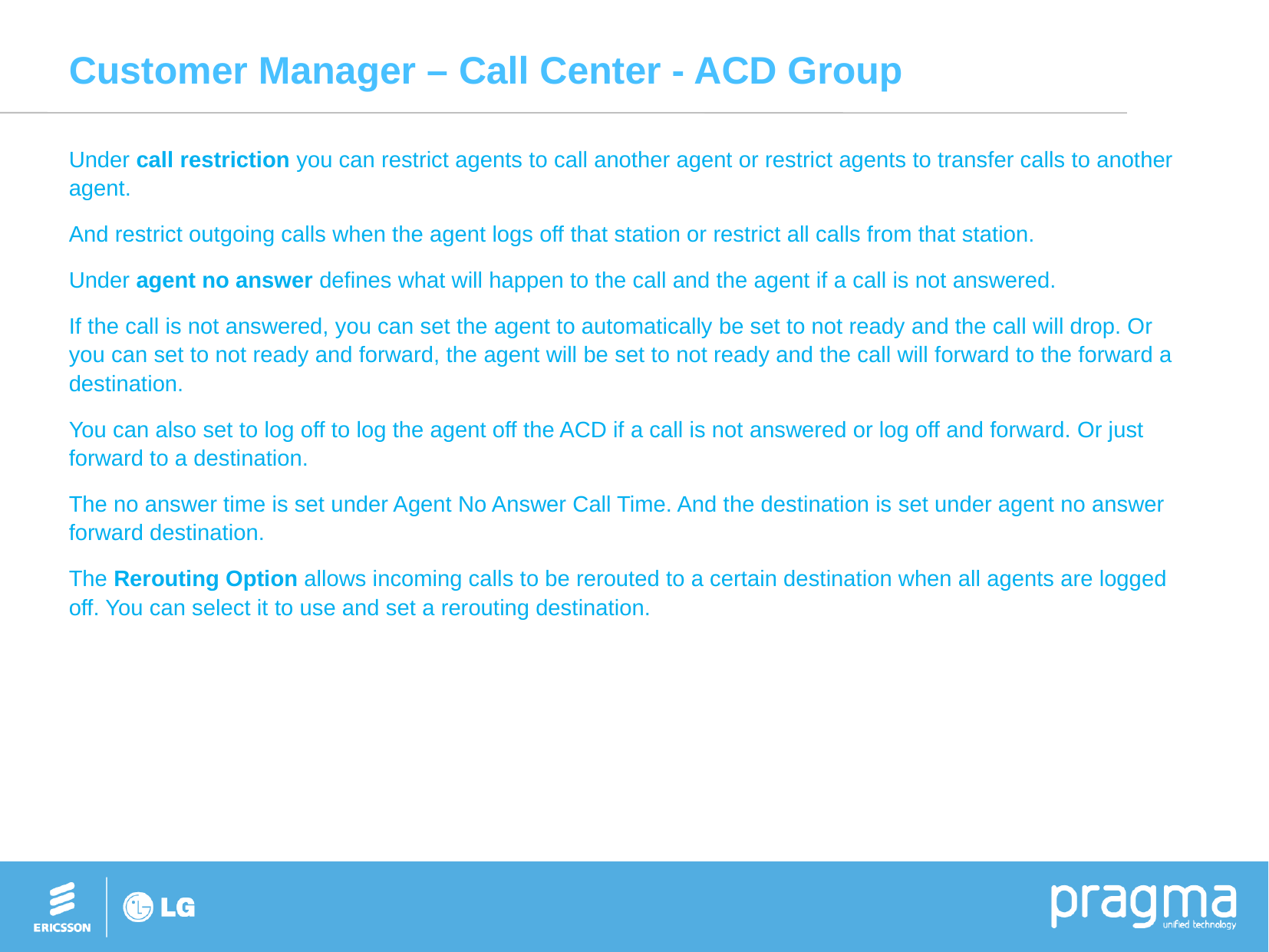

# Customer Manager – Call Center - ACD Group
Under call restriction you can restrict agents to call another agent or restrict agents to transfer calls to another agent.
And restrict outgoing calls when the agent logs off that station or restrict all calls from that station.
Under agent no answer defines what will happen to the call and the agent if a call is not answered.
If the call is not answered, you can set the agent to automatically be set to not ready and the call will drop. Or you can set to not ready and forward, the agent will be set to not ready and the call will forward to the forward a destination.
You can also set to log off to log the agent off the ACD if a call is not answered or log off and forward. Or just forward to a destination.
The no answer time is set under Agent No Answer Call Time. And the destination is set under agent no answer forward destination.
The Rerouting Option allows incoming calls to be rerouted to a certain destination when all agents are logged off. You can select it to use and set a rerouting destination.